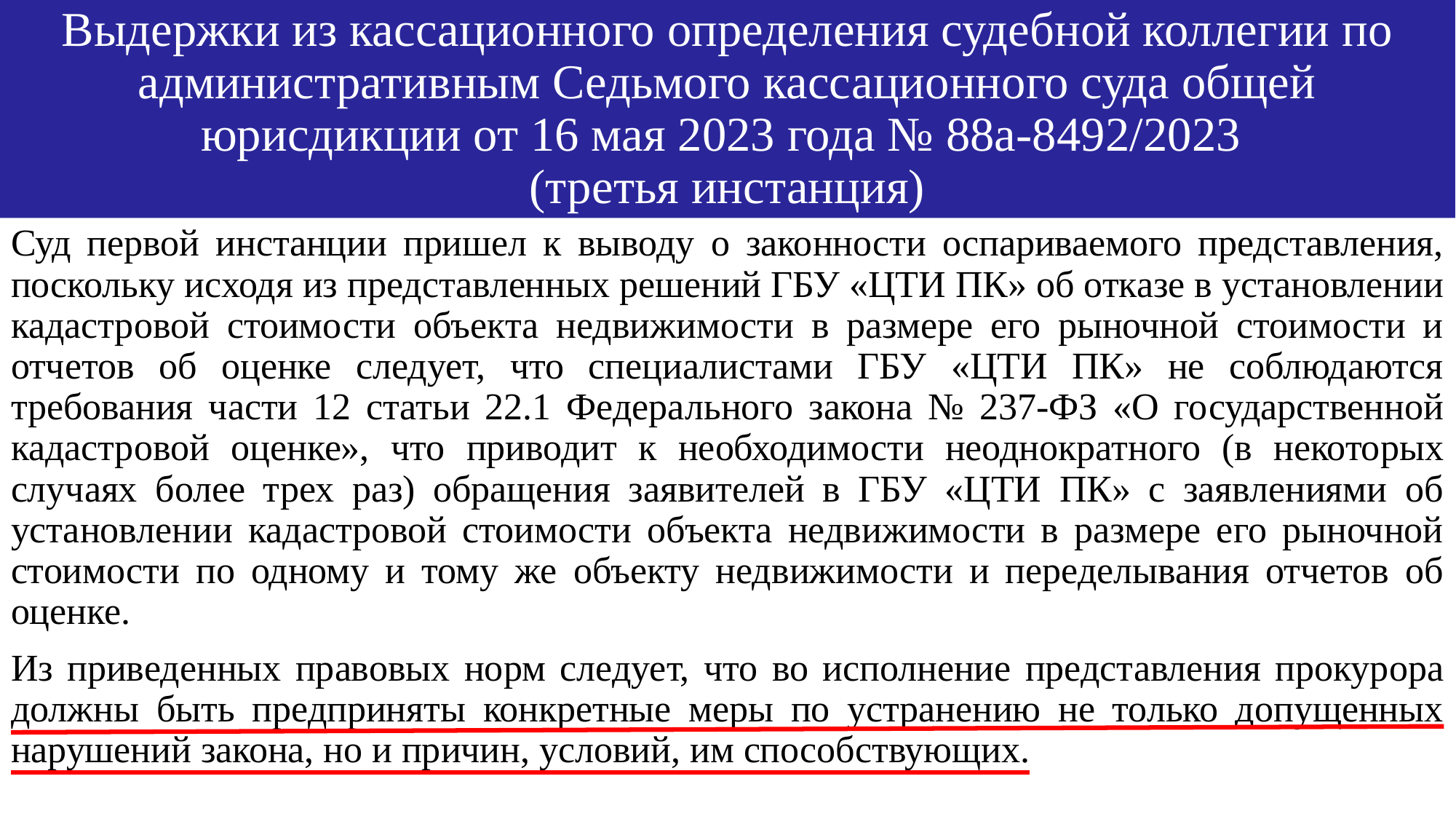

# Выдержки из кассационного определения судебной коллегии по административным Седьмого кассационного суда общей юрисдикции от 16 мая 2023 года № 88а-8492/2023 (третья инстанция)
Суд первой инстанции пришел к выводу о законности оспариваемого представления, поскольку исходя из представленных решений ГБУ «ЦТИ ПК» об отказе в установлении кадастровой стоимости объекта недвижимости в размере его рыночной стоимости и отчетов об оценке следует, что специалистами ГБУ «ЦТИ ПК» не соблюдаются требования части 12 статьи 22.1 Федерального закона № 237-ФЗ «О государственной кадастровой оценке», что приводит к необходимости неоднократного (в некоторых случаях более трех раз) обращения заявителей в ГБУ «ЦТИ ПК» с заявлениями об установлении кадастровой стоимости объекта недвижимости в размере его рыночной стоимости по одному и тому же объекту недвижимости и переделывания отчетов об оценке.
Из приведенных правовых норм следует, что во исполнение представления прокурора должны быть предприняты конкретные меры по устранению не только допущенных нарушений закона, но и причин, условий, им способствующих.